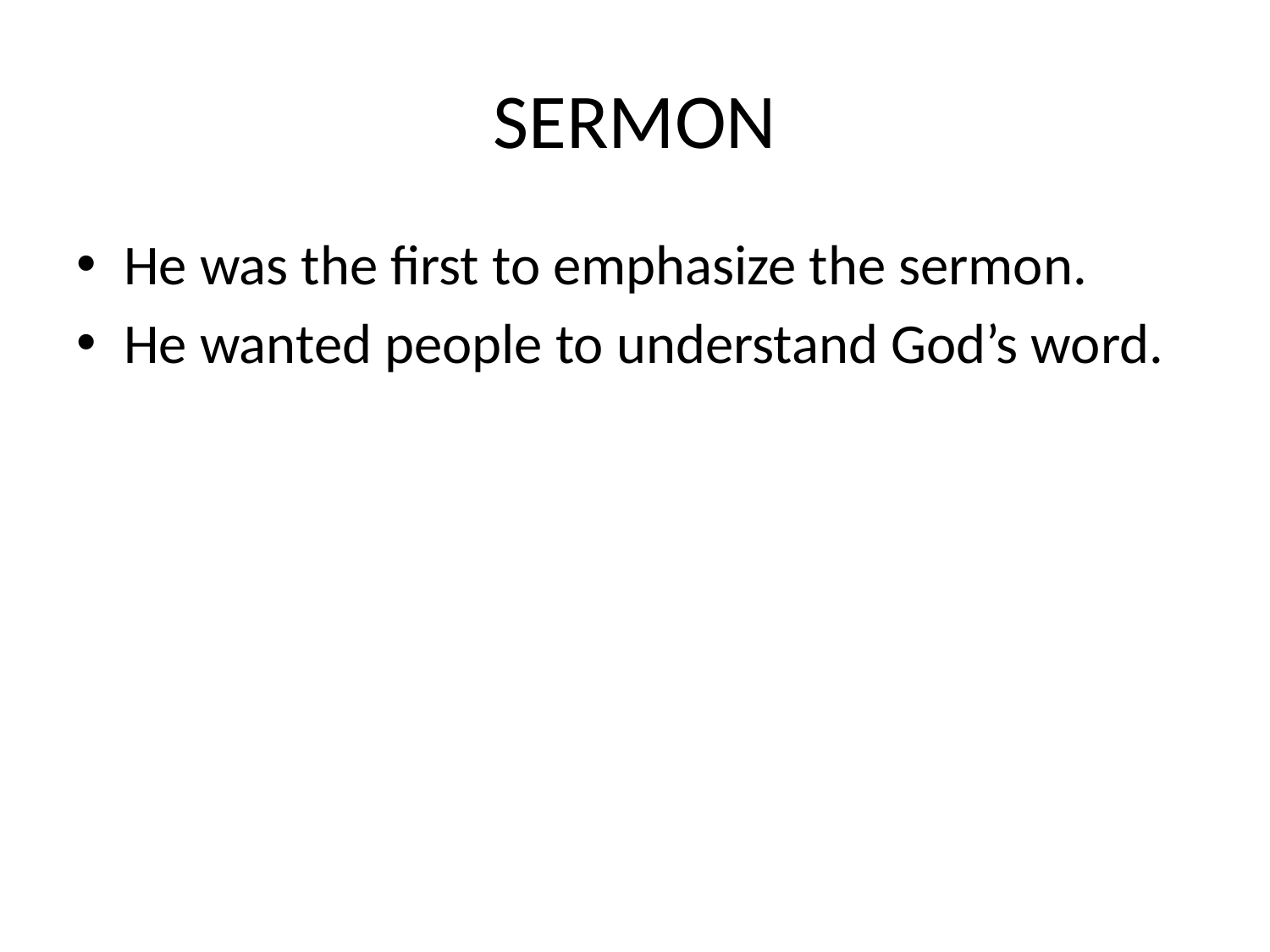

# SERMON
He was the first to emphasize the sermon.
He wanted people to understand God’s word.